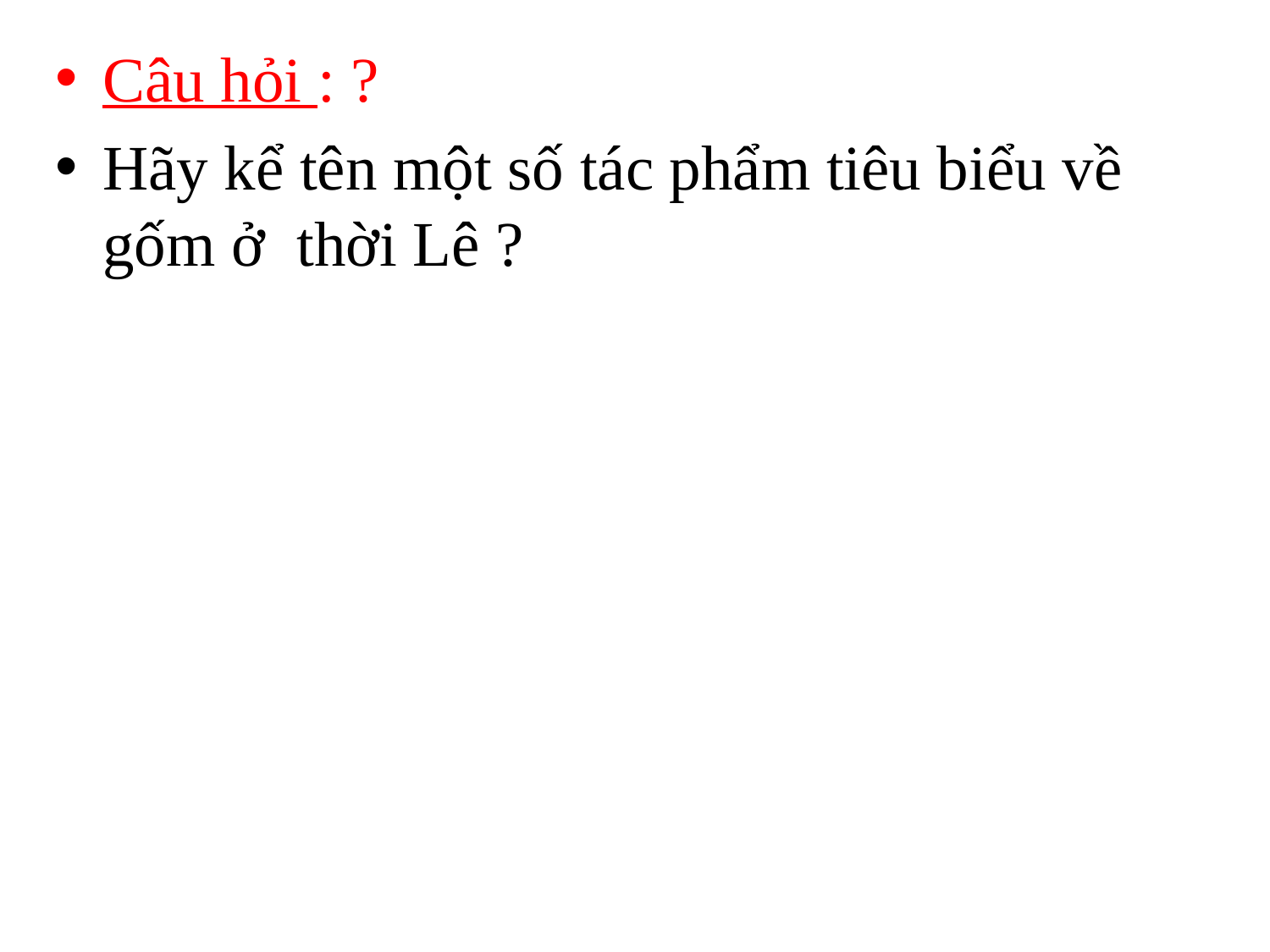

Câu hỏi : ?
Hãy kể tên một số tác phẩm tiêu biểu về gốm ở  thời Lê ?